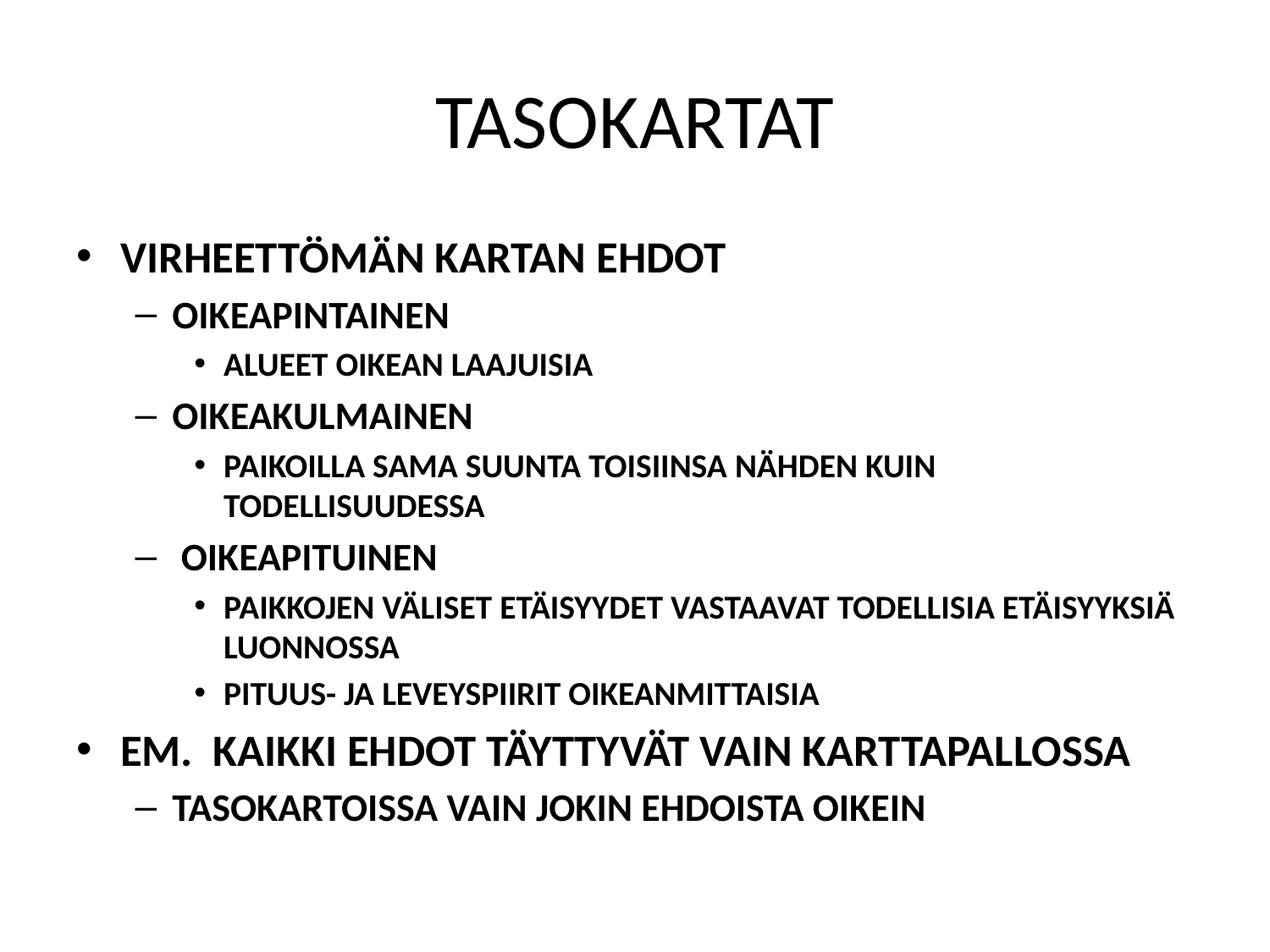

# TASOKARTAT
VIRHEETTÖMÄN KARTAN EHDOT
OIKEAPINTAINEN
ALUEET OIKEAN LAAJUISIA
OIKEAKULMAINEN
PAIKOILLA SAMA SUUNTA TOISIINSA NÄHDEN KUIN TODELLISUUDESSA
 OIKEAPITUINEN
PAIKKOJEN VÄLISET ETÄISYYDET VASTAAVAT TODELLISIA ETÄISYYKSIÄ LUONNOSSA
PITUUS- JA LEVEYSPIIRIT OIKEANMITTAISIA
EM.  KAIKKI EHDOT TÄYTTYVÄT VAIN KARTTAPALLOSSA
TASOKARTOISSA VAIN JOKIN EHDOISTA OIKEIN